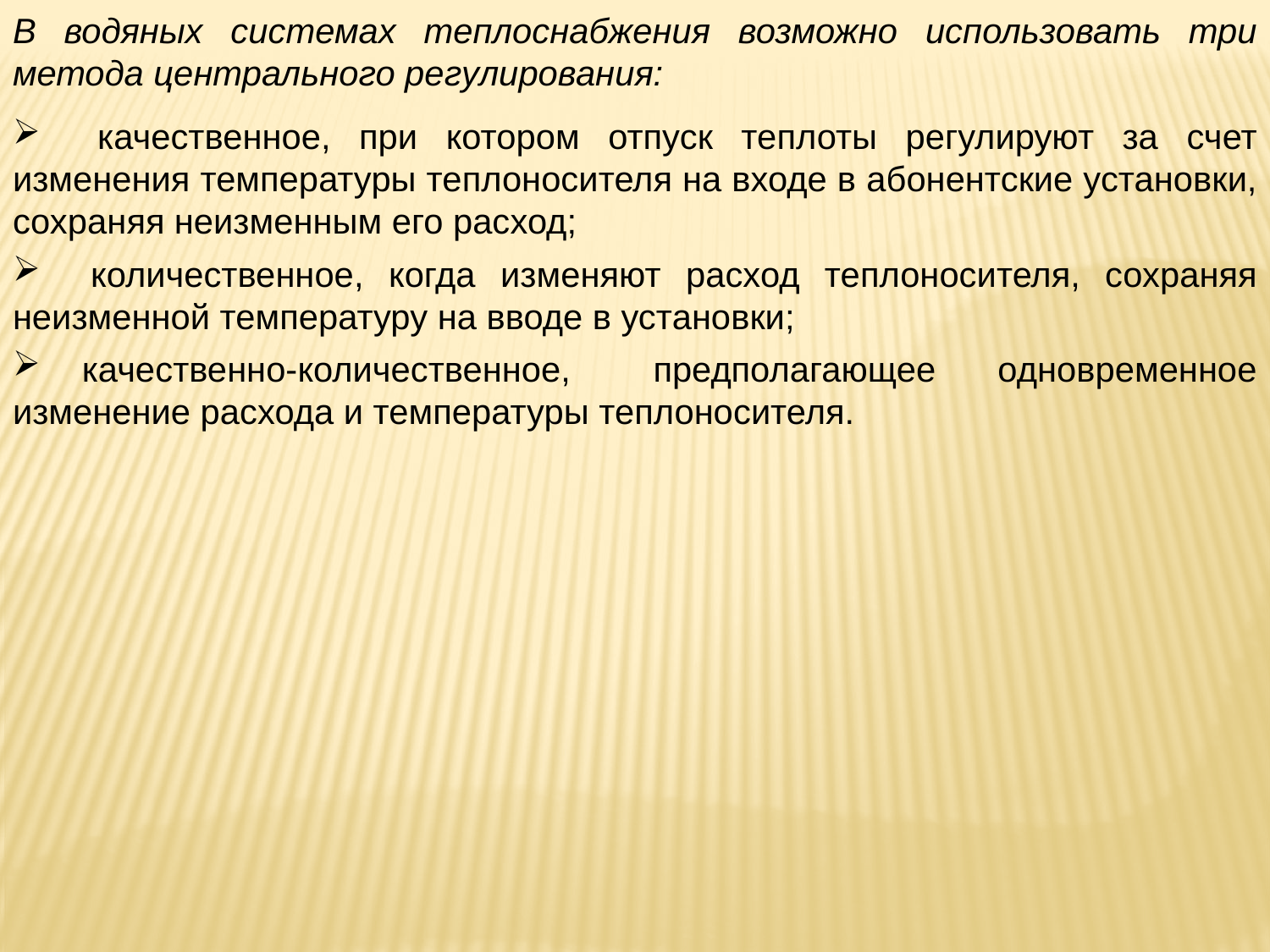

В водяных системах теплоснабжения возможно использовать три метода центрального регулирования:
  качественное, при котором отпуск теплоты регулируют за счет изменения температуры теплоносителя на входе в абонентские установки, сохраняя неизменным его расход;
  количественное, когда изменяют расход теплоносителя, сохраняя неизменной температуру на вводе в установки;
  качественно-количественное,    предполагающее   одновременное изменение расхода и температуры теплоносителя.